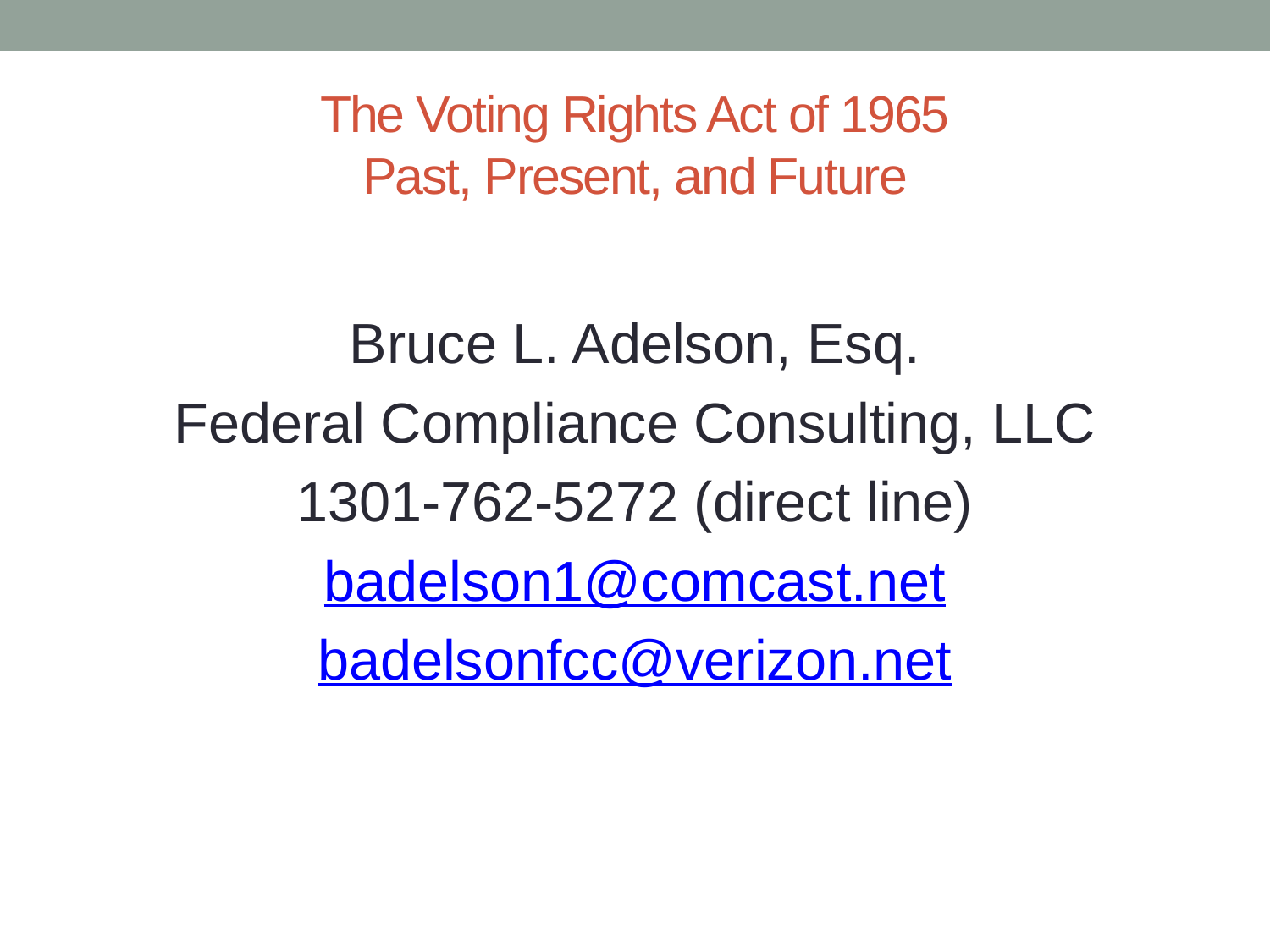

# The Voting Rights Act of 1965 Past, Present, and Future

Bruce L. Adelson, Esq.
Federal Compliance Consulting, LLC
1301-762-5272 (direct line)
badelson1@comcast.net
badelsonfcc@verizon.net